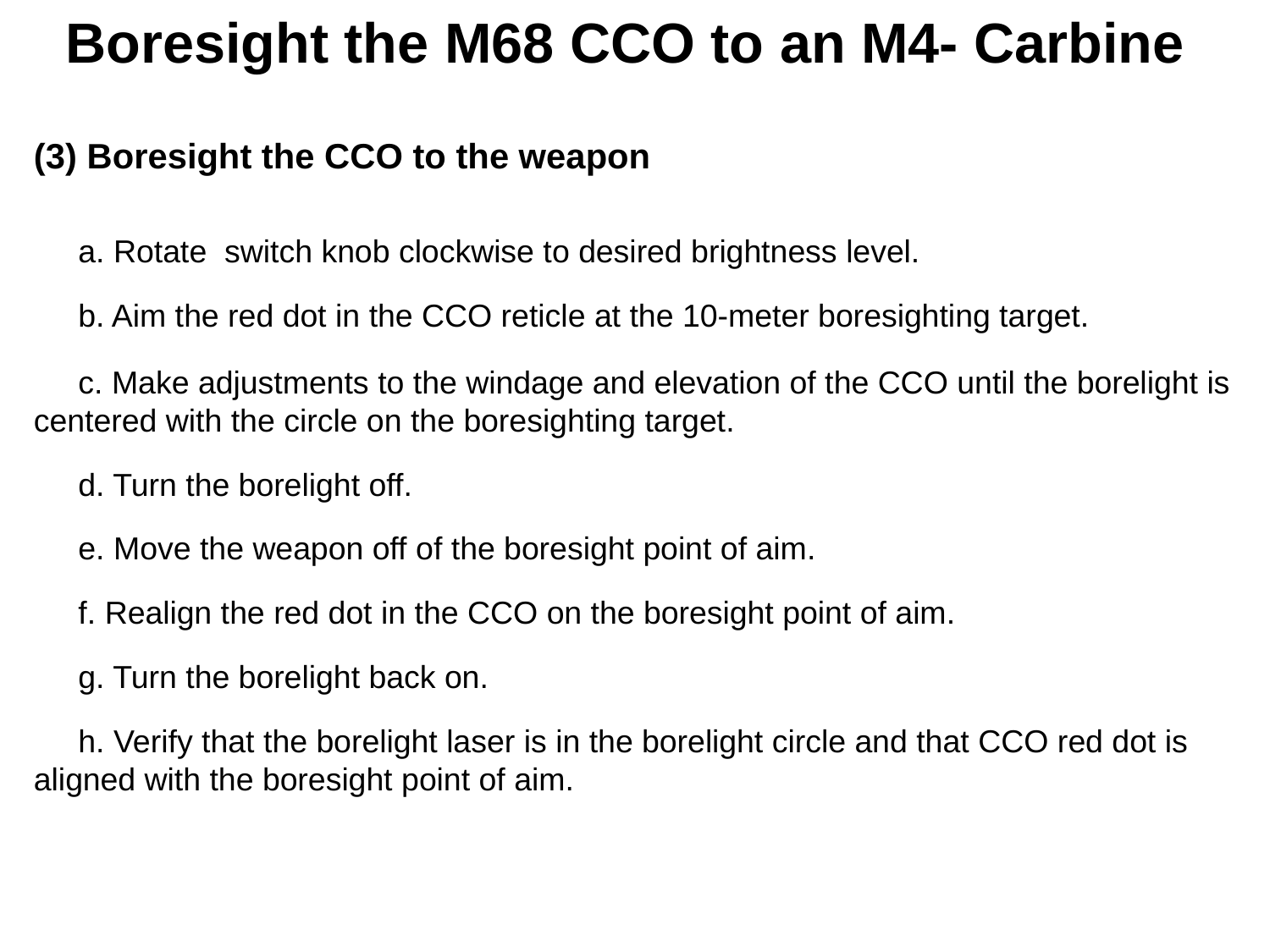

# Boresight the M68 CCO to an M4- Carbine
(3) Boresight the CCO to the weapon

     a. Rotate  switch knob clockwise to desired brightness level.

     b. Aim the red dot in the CCO reticle at the 10-meter boresighting target.

     c. Make adjustments to the windage and elevation of the CCO until the borelight is centered with the circle on the boresighting target.

     d. Turn the borelight off.

     e. Move the weapon off of the boresight point of aim.

     f. Realign the red dot in the CCO on the boresight point of aim.

     g. Turn the borelight back on.

     h. Verify that the borelight laser is in the borelight circle and that CCO red dot is aligned with the boresight point of aim.

107